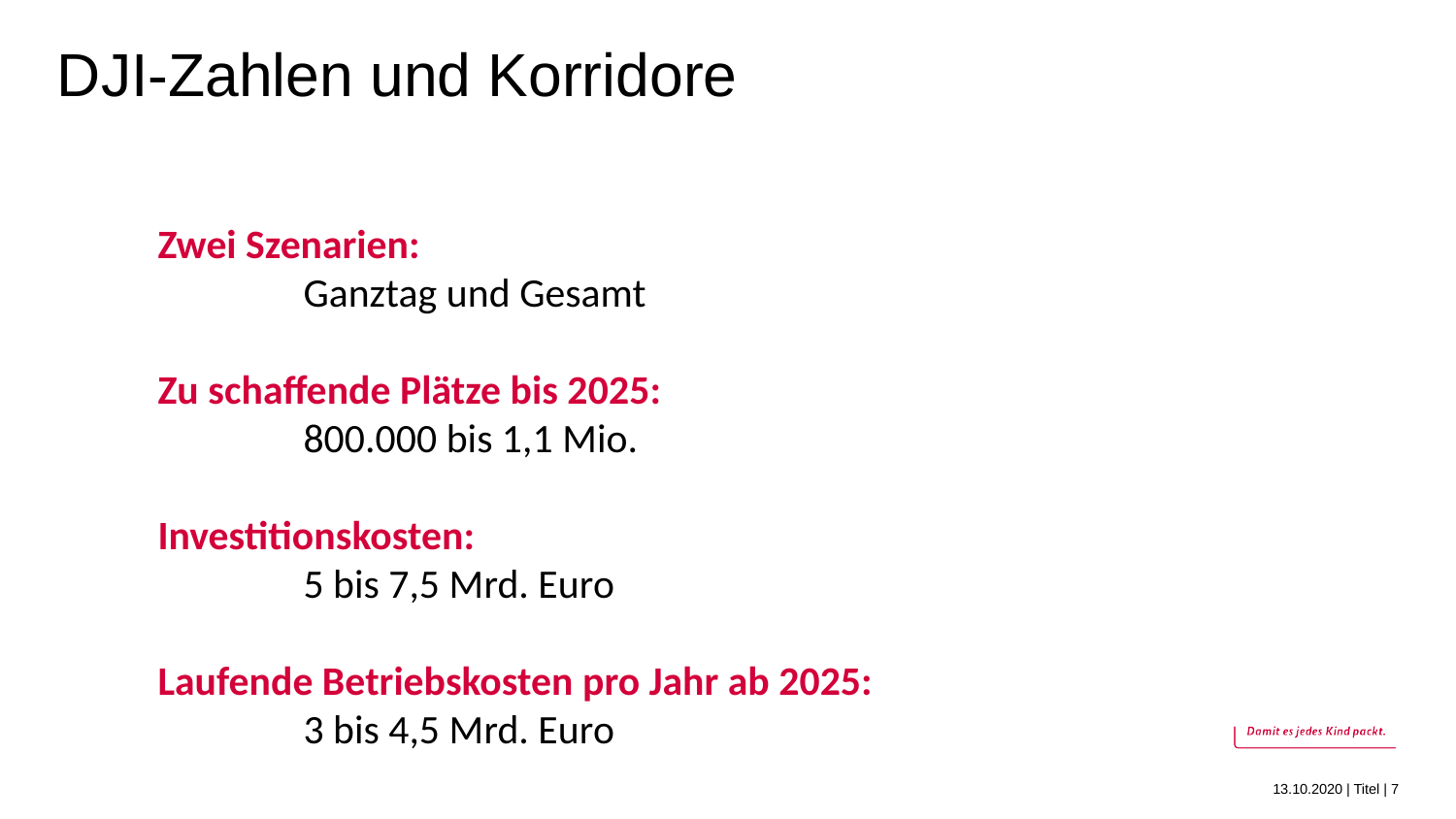

# DJI-Zahlen und Korridore

Zwei Szenarien:
	Ganztag und Gesamt

Zu schaffende Plätze bis 2025:
	800.000 bis 1,1 Mio.

Investitionskosten:
	5 bis 7,5 Mrd. Euro

Laufende Betriebskosten pro Jahr ab 2025:
	3 bis 4,5 Mrd. Euro

13.10.2020 | Titel | 7